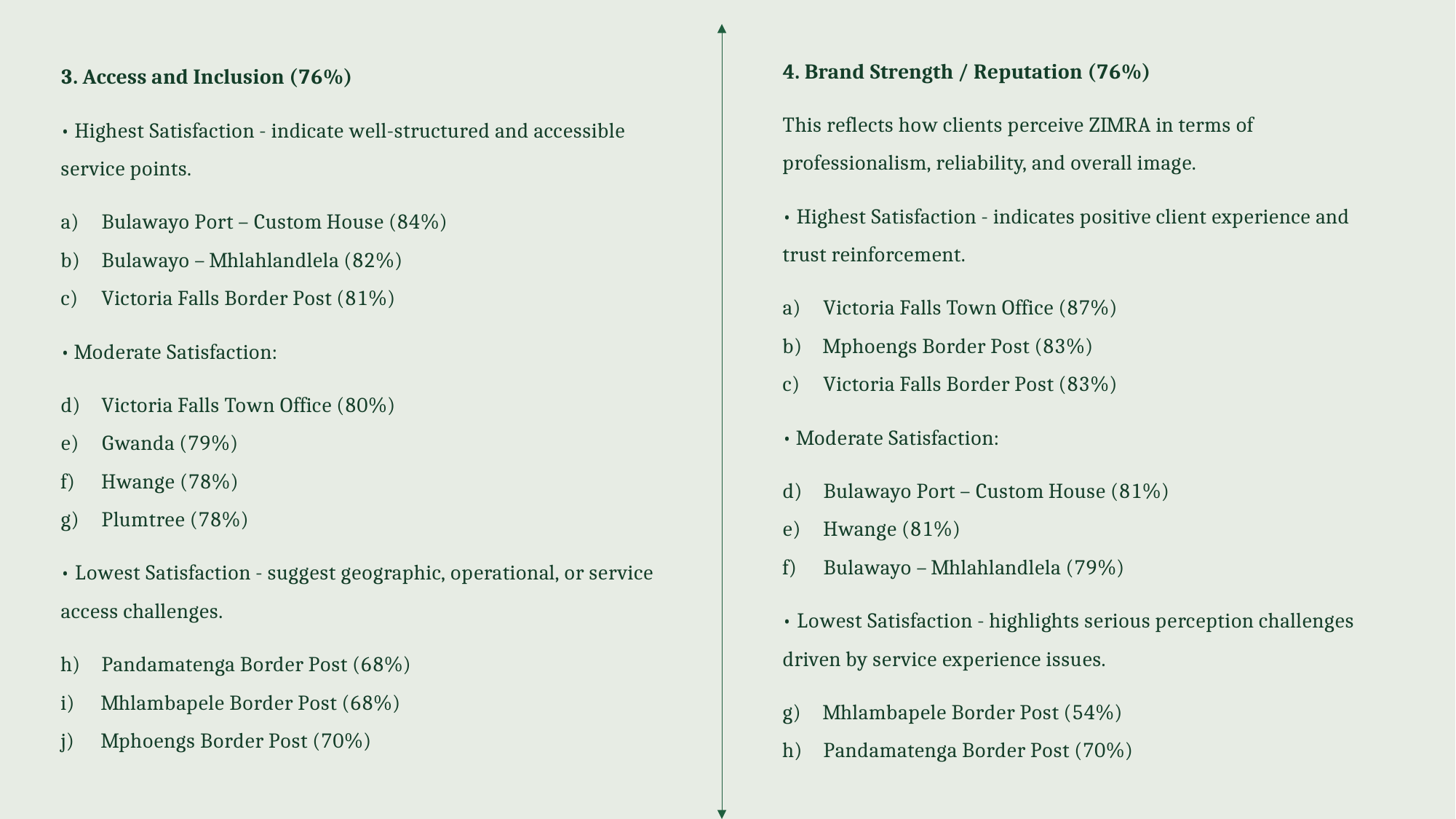

4. Brand Strength / Reputation (76%)
This reflects how clients perceive ZIMRA in terms of professionalism, reliability, and overall image.
• Highest Satisfaction - indicates positive client experience and trust reinforcement.
Victoria Falls Town Office (87%)
Mphoengs Border Post (83%)
Victoria Falls Border Post (83%)
• Moderate Satisfaction:
Bulawayo Port – Custom House (81%)
Hwange (81%)
Bulawayo – Mhlahlandlela (79%)
• Lowest Satisfaction - highlights serious perception challenges driven by service experience issues.
Mhlambapele Border Post (54%)
Pandamatenga Border Post (70%)
3. Access and Inclusion (76%)
• Highest Satisfaction - indicate well-structured and accessible service points.
Bulawayo Port – Custom House (84%)
Bulawayo – Mhlahlandlela (82%)
Victoria Falls Border Post (81%)
• Moderate Satisfaction:
Victoria Falls Town Office (80%)
Gwanda (79%)
Hwange (78%)
Plumtree (78%)
• Lowest Satisfaction - suggest geographic, operational, or service access challenges.
Pandamatenga Border Post (68%)
Mhlambapele Border Post (68%)
Mphoengs Border Post (70%)